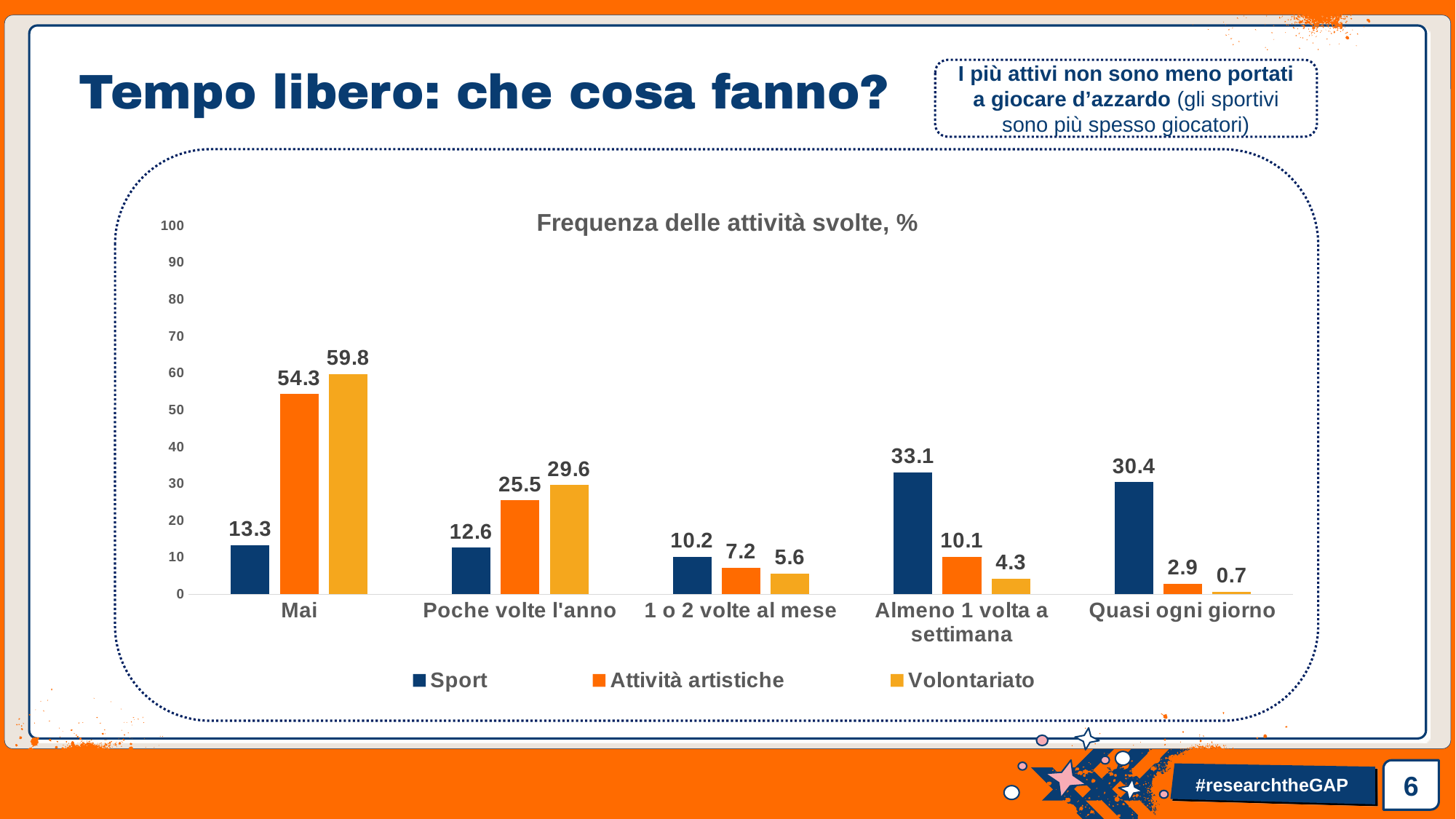

I più attivi non sono meno portati a giocare d’azzardo (gli sportivi sono più spesso giocatori)
# Tempo libero: che cosa fanno?

### Chart: Frequenza delle attività svolte, %

| Category | Sport | Attività artistiche | Volontariato |
|---|---|---|---|
| Mai | 13.3 | 54.3 | 59.8 |
| Poche volte l'anno | 12.6 | 25.5 | 29.6 |
| 1 o 2 volte al mese | 10.2 | 7.2 | 5.6 |
| Almeno 1 volta a settimana | 33.1 | 10.1 | 4.3 |
| Quasi ogni giorno | 30.4 | 2.9 | 0.7 |
6
#researchtheGAP